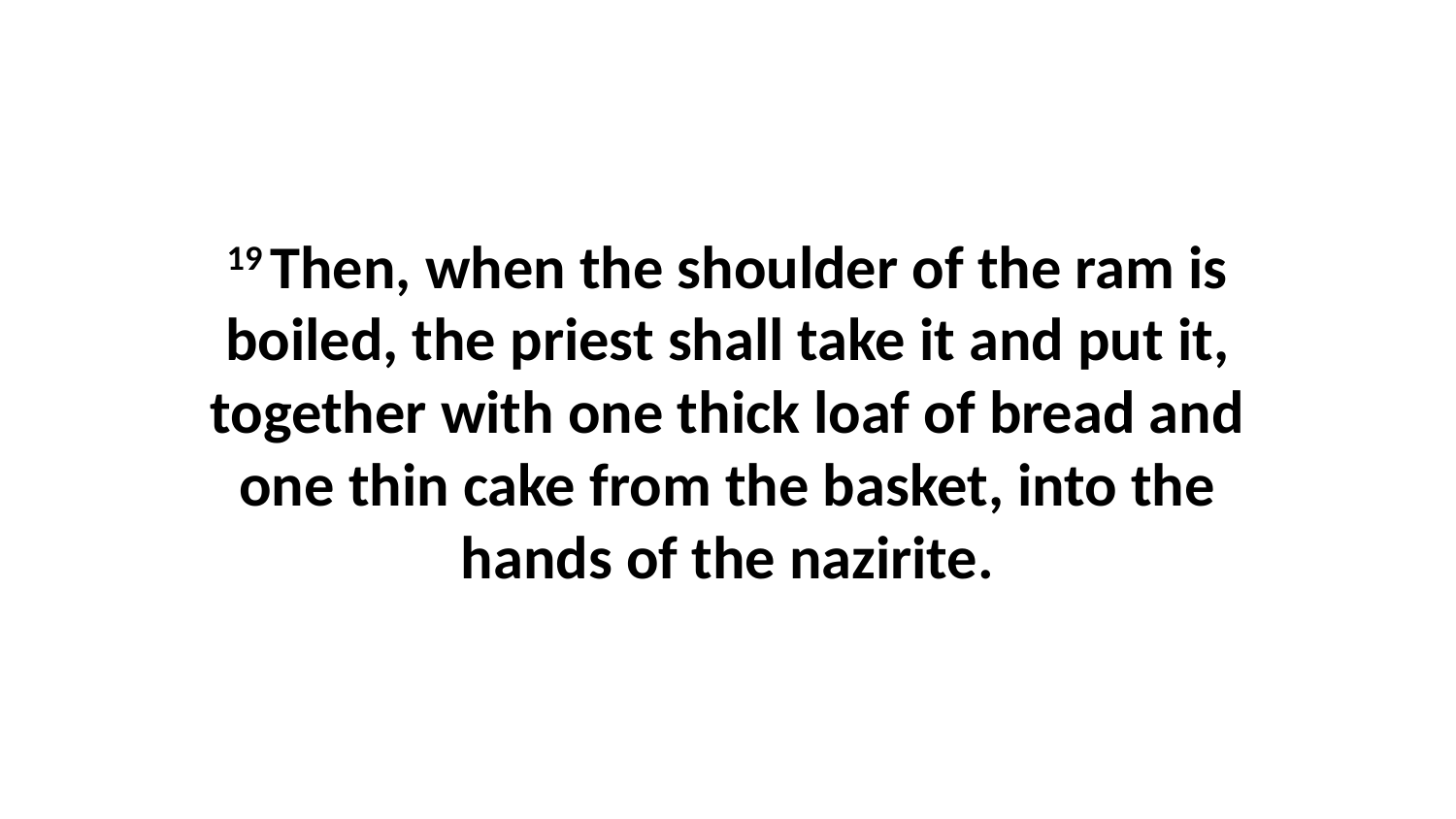

19 Then, when the shoulder of the ram is boiled, the priest shall take it and put it, together with one thick loaf of bread and one thin cake from the basket, into the hands of the nazirite.